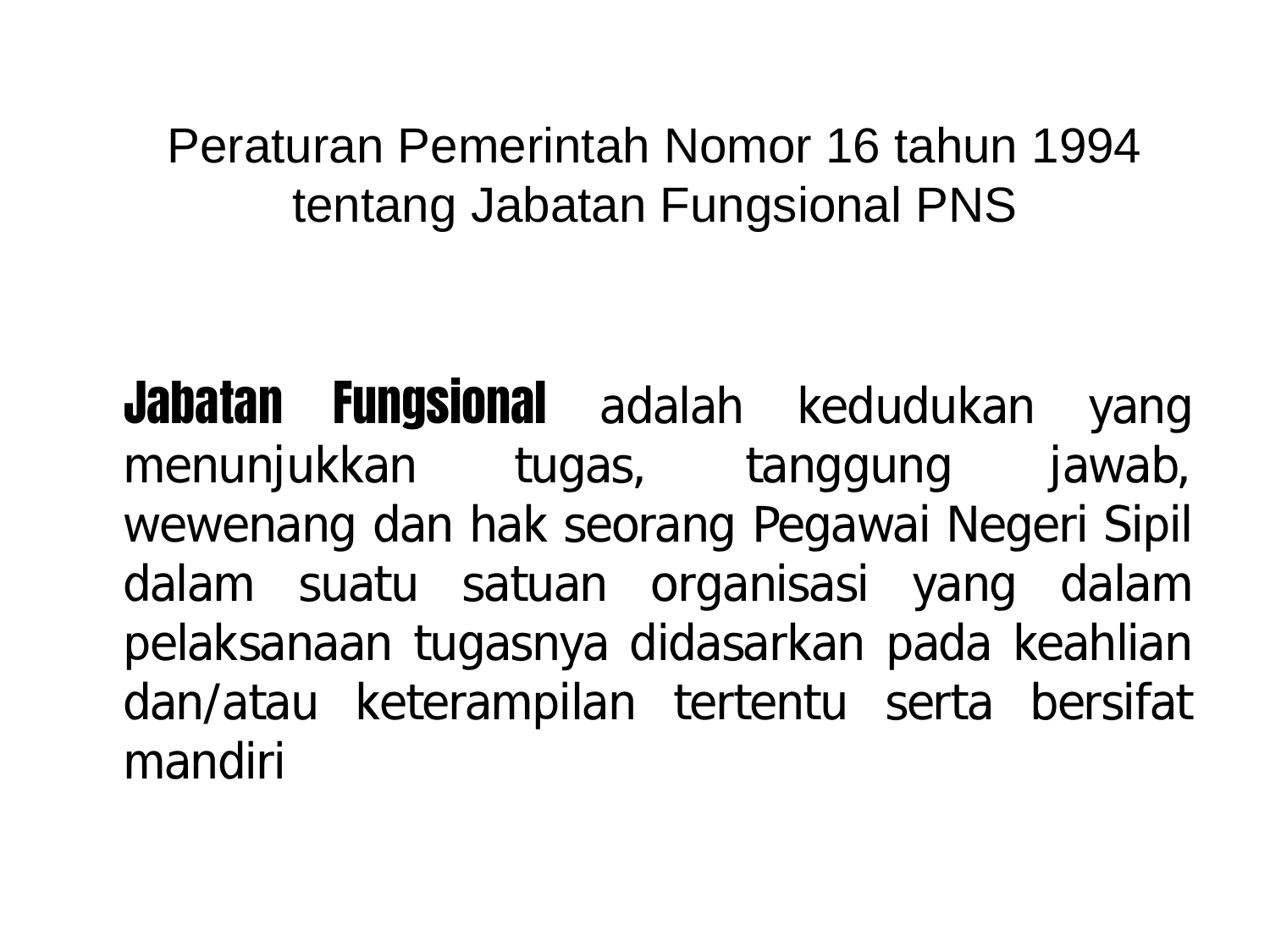

# Peraturan Pemerintah Nomor 16 tahun 1994 tentang Jabatan Fungsional PNS

	Jabatan Fungsional adalah kedudukan yang menunjukkan tugas, tanggung jawab, wewenang dan hak seorang Pegawai Negeri Sipil dalam suatu satuan organisasi yang dalam pelaksanaan tugasnya didasarkan pada keahlian dan/atau keterampilan tertentu serta bersifat mandiri